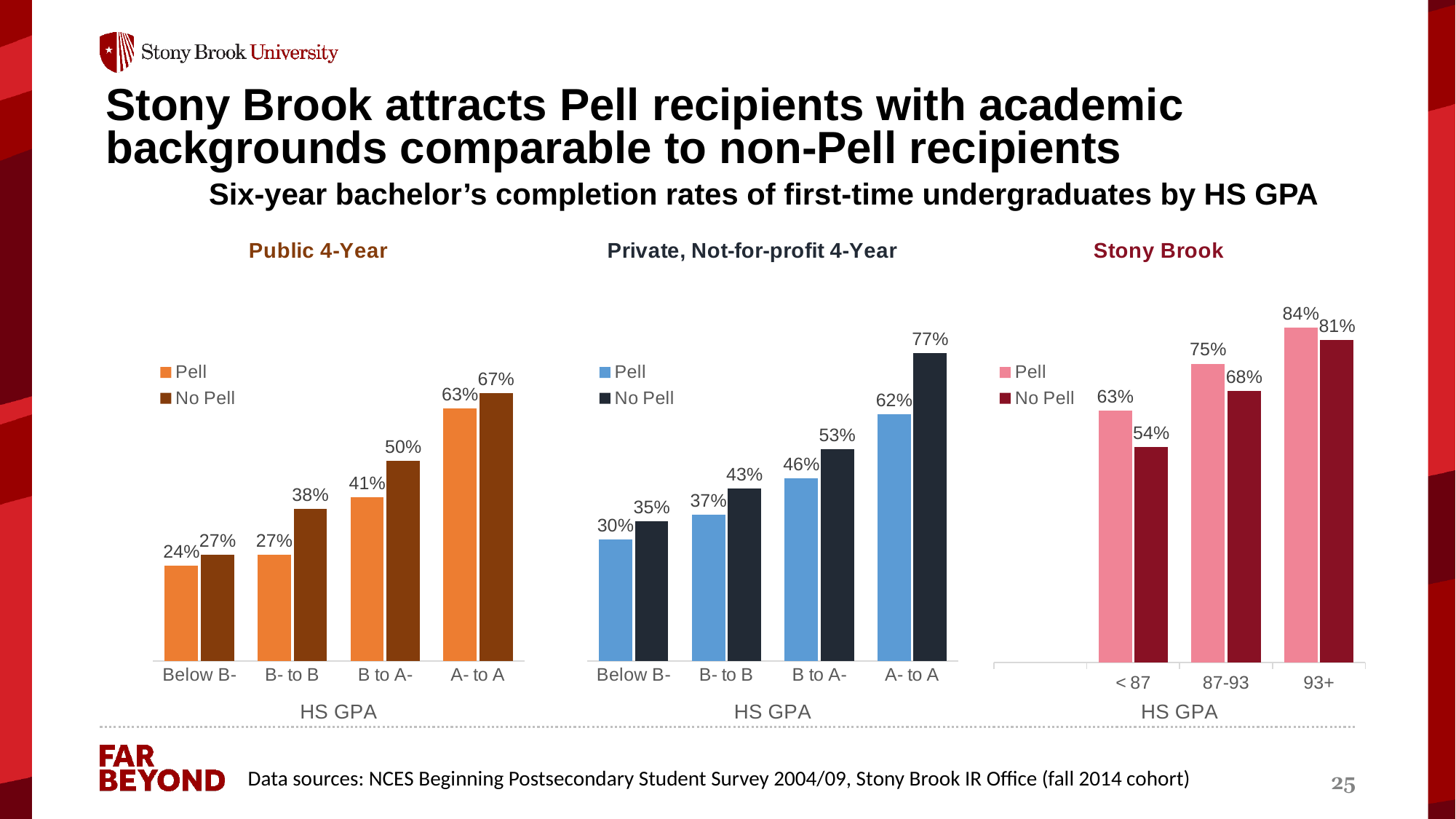

# Stony Brook attracts Pell recipients with academic backgrounds comparable to non-Pell recipients
Six-year bachelor’s completion rates of first-time undergraduates by HS GPA

### Chart: Public 4-Year

| Category | Pell | No Pell |
|---|---|---|
| Below B- | 0.239025 | 0.266869 |
| B- to B | 0.267358 | 0.382827 |
| B to A- | 0.410757 | 0.503225 |
| A- to A | 0.634713 | 0.672099 |

### Chart: Private, Not-for-profit 4-Year

| Category | Pell | No Pell |
|---|---|---|
| Below B- | 0.304513 | 0.351391 |
| B- to B | 0.368051 | 0.43255099999999996 |
| B to A- | 0.459212 | 0.532029 |
| A- to A | 0.619795 | 0.773064 |

### Chart: Stony Brook

| Category | Pell | No Pell |
|---|---|---|
|   | None | None |
| < 87 | 0.6305732484076433 | 0.5388888888888889 |
| 87-93 | 0.7474489795918368 | 0.6797202797202797 |
| 93+ | 0.8372093023255814 | 0.8061104582843712 |
Data sources: NCES Beginning Postsecondary Student Survey 2004/09, Stony Brook IR Office (fall 2014 cohort)